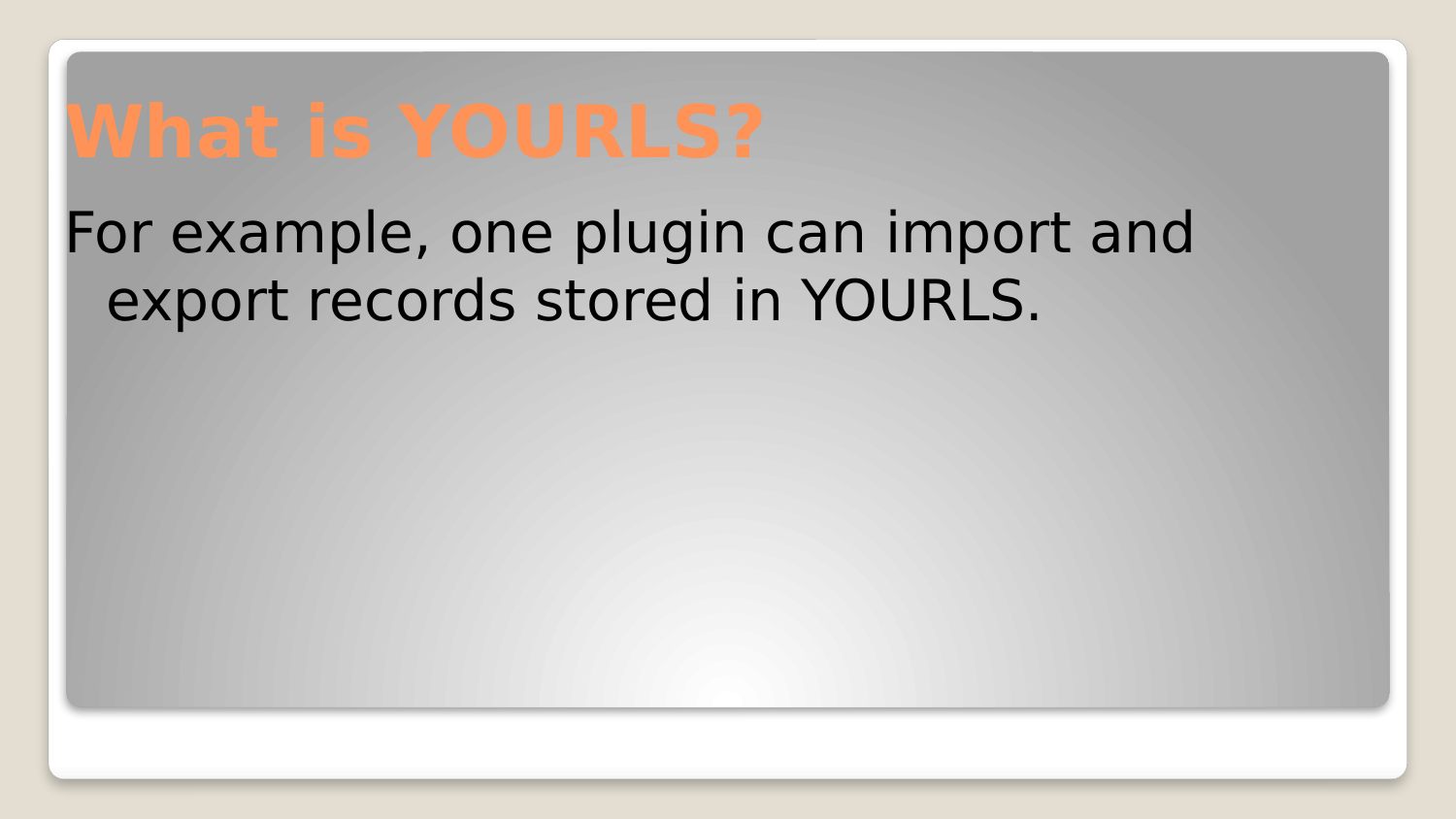

# What is YOURLS?
For example, one plugin can import and export records stored in YOURLS.